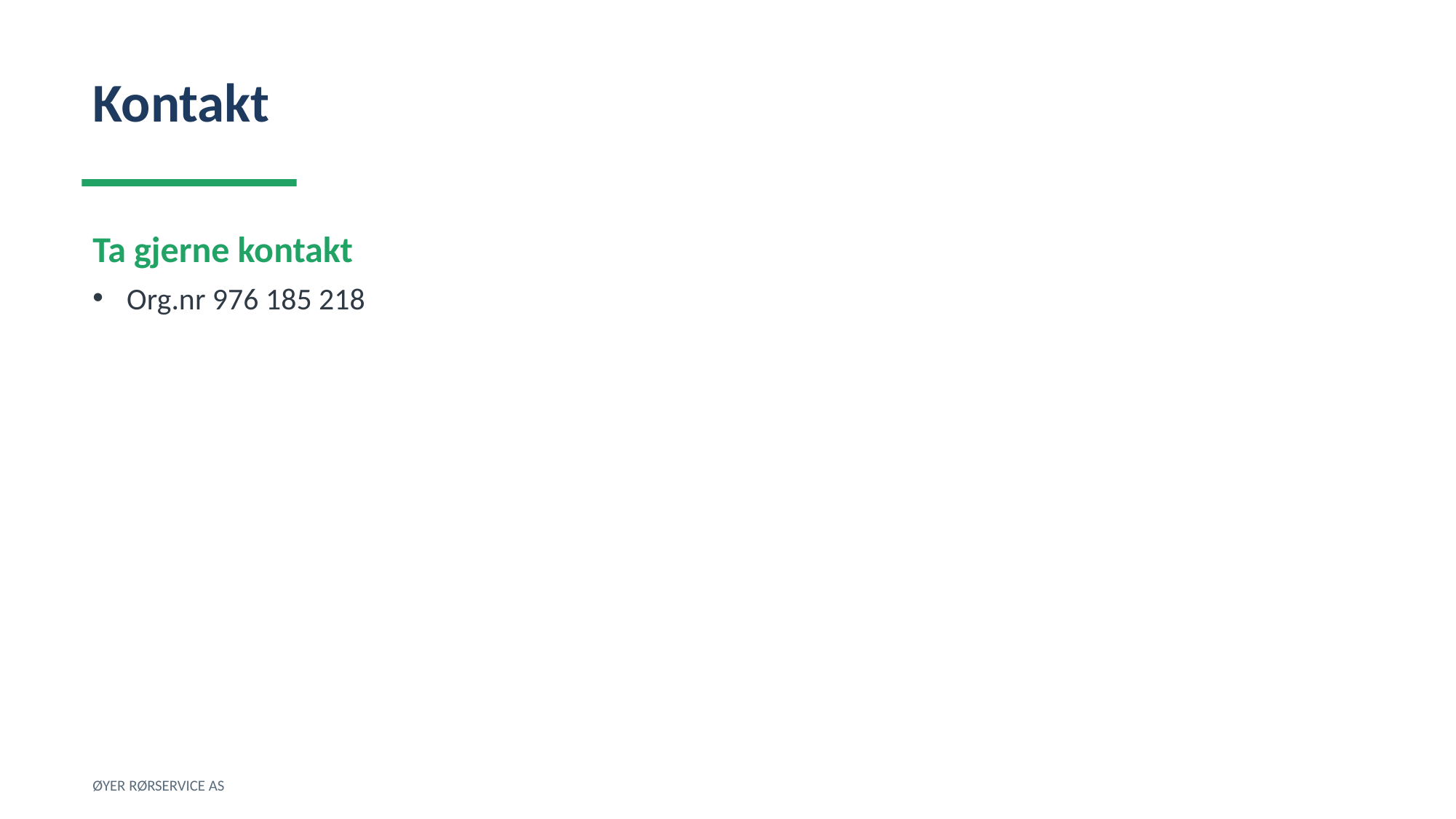

Kontakt

Ta gjerne kontakt
Org.nr 976 185 218
ØYER RØRSERVICE AS